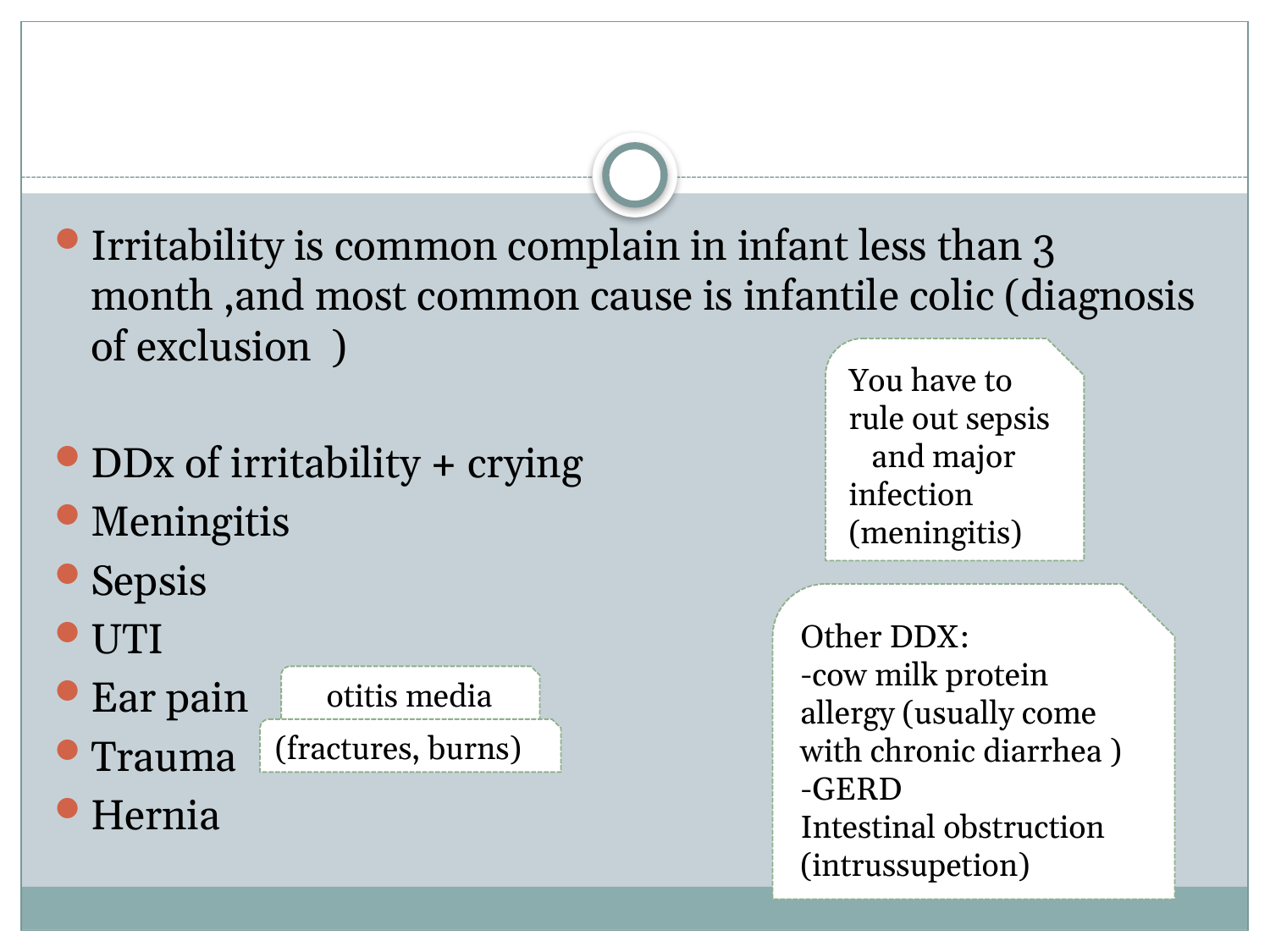

#
Irritability is common complain in infant less than 3 month ,and most common cause is infantile colic (diagnosis of exclusion  )

DDx of irritability + crying
Meningitis
Sepsis
UTI
Ear pain
Trauma
Hernia

You have to rule out sepsis    and major infection    (meningitis)
Other DDX:
-cow milk protein allergy (usually come with chronic diarrhea )
-GERD
Intestinal obstruction (intrussupetion)
otitis media
(fractures, burns)